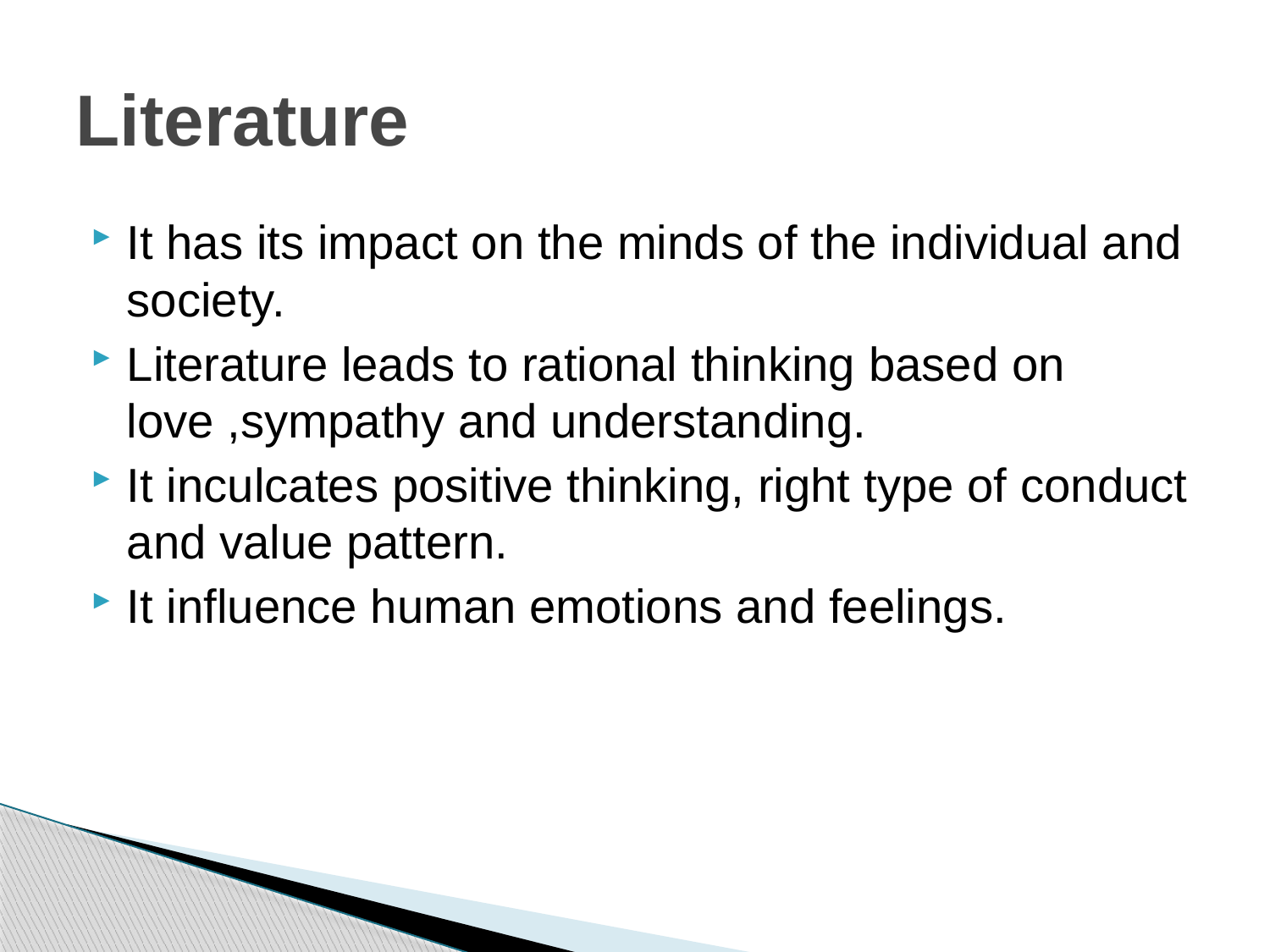

# Literature
It has its impact on the minds of the individual and society.
Literature leads to rational thinking based on love ,sympathy and understanding.
It inculcates positive thinking, right type of conduct and value pattern.
It influence human emotions and feelings.